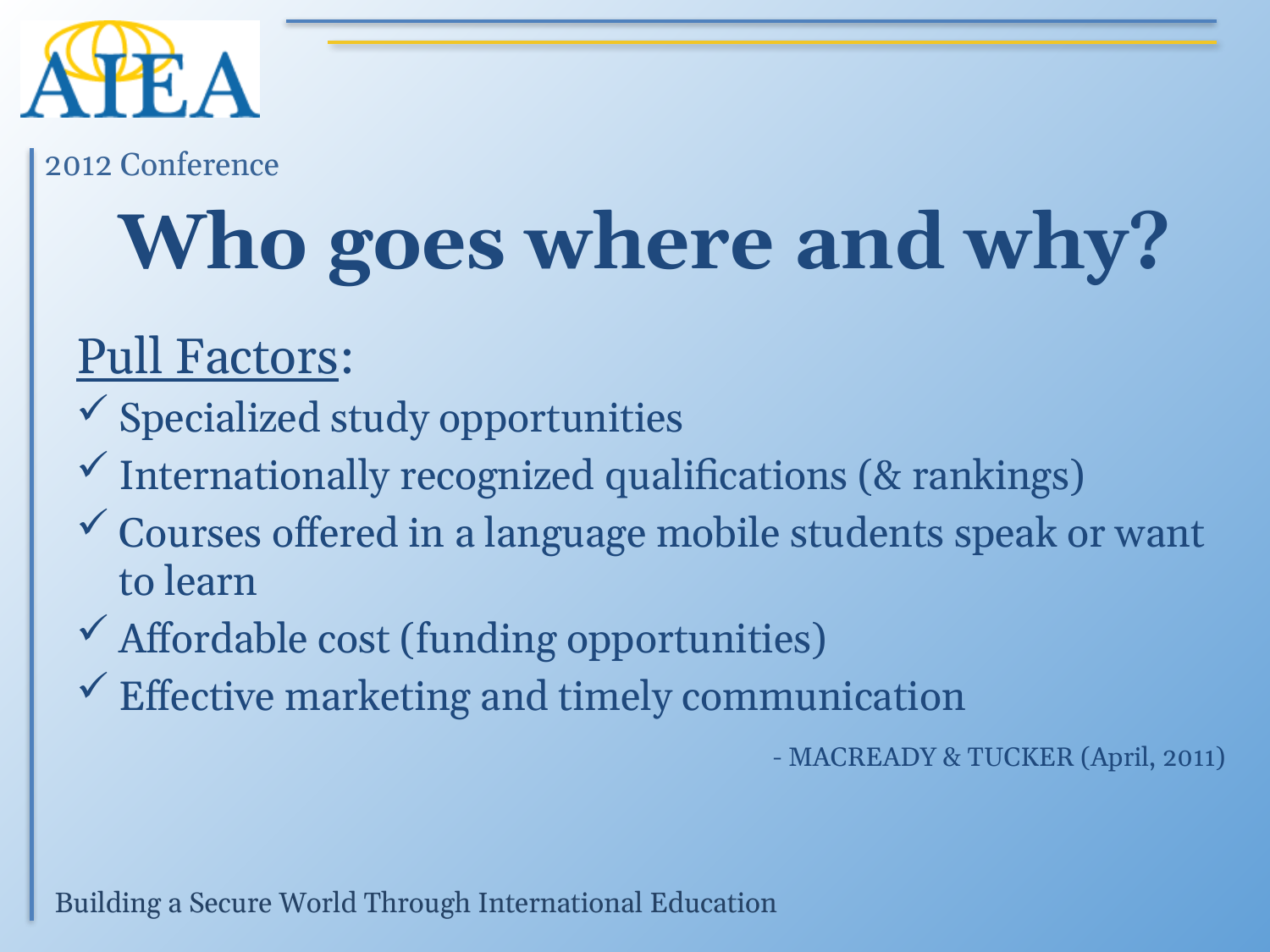

# Who goes where and why?
Pull Factors:
Specialized study opportunities
Internationally recognized qualifications (& rankings)
Courses offered in a language mobile students speak or want to learn
Affordable cost (funding opportunities)
Effective marketing and timely communication

- MACREADY & TUCKER (April, 2011)